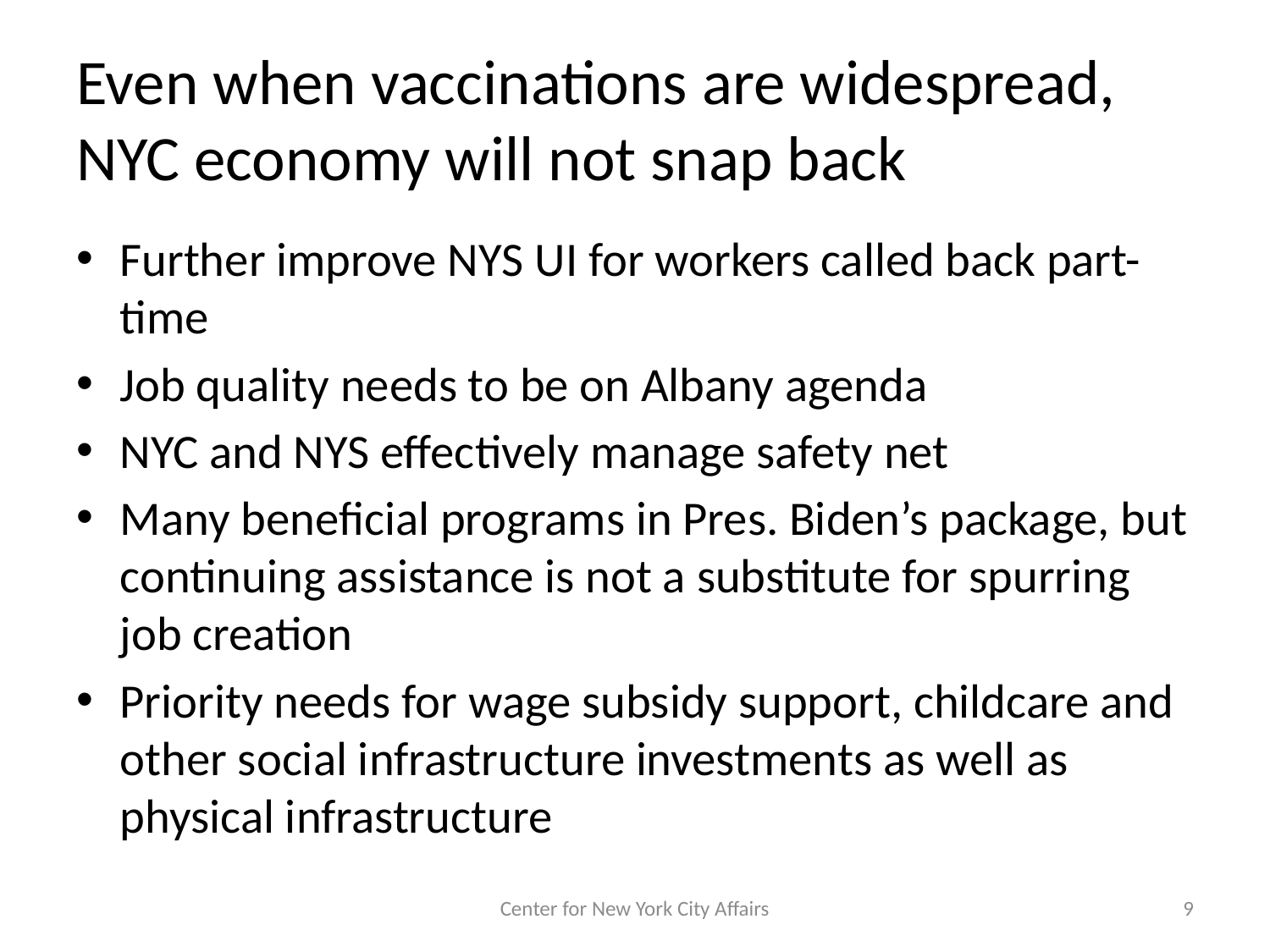

# Even when vaccinations are widespread, NYC economy will not snap back
Further improve NYS UI for workers called back part-time
Job quality needs to be on Albany agenda
NYC and NYS effectively manage safety net
Many beneficial programs in Pres. Biden’s package, but continuing assistance is not a substitute for spurring job creation
Priority needs for wage subsidy support, childcare and other social infrastructure investments as well as physical infrastructure
Center for New York City Affairs
9